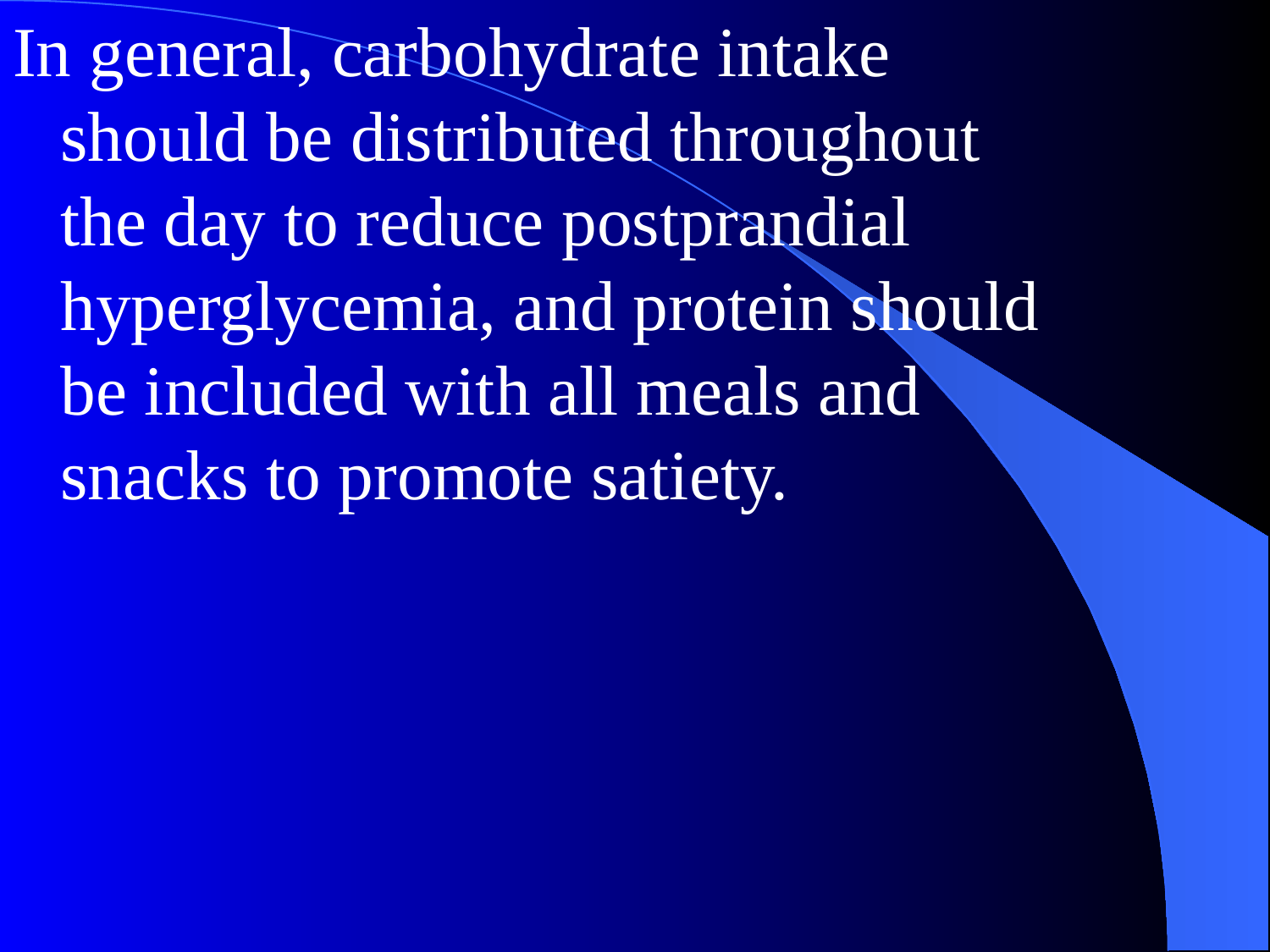

In general, carbohydrate intake should be distributed throughout the day to reduce postprandial hyperglycemia, and protein should be included with all meals and snacks to promote satiety.